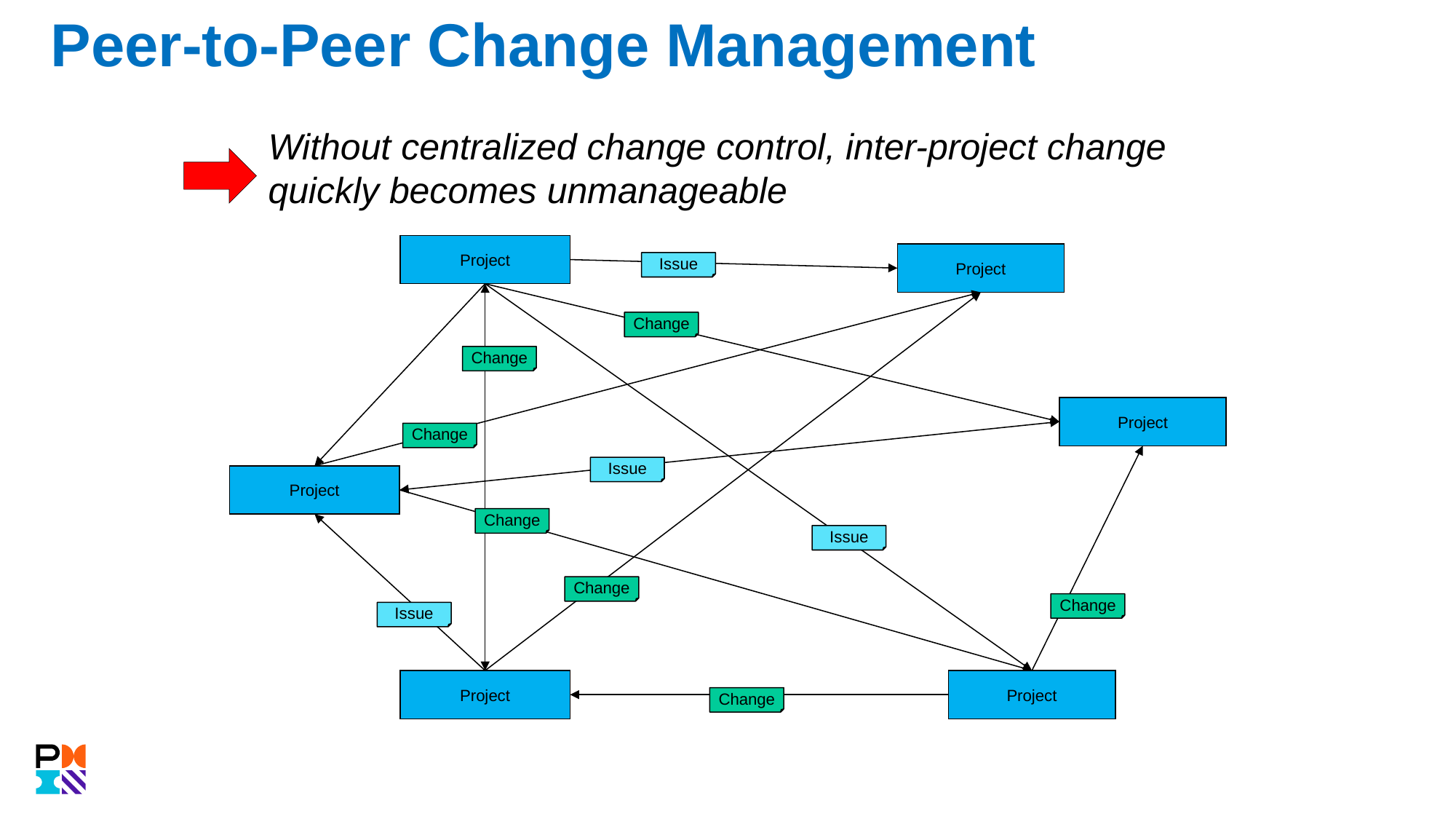

# Peer-to-Peer Change Management
Without centralized change control, inter-project change quickly becomes unmanageable

Project
Project
Issue
Change
Change
Project
Change
Issue
Project
Change
Issue
Change
Change
Issue
Project
Project
Change